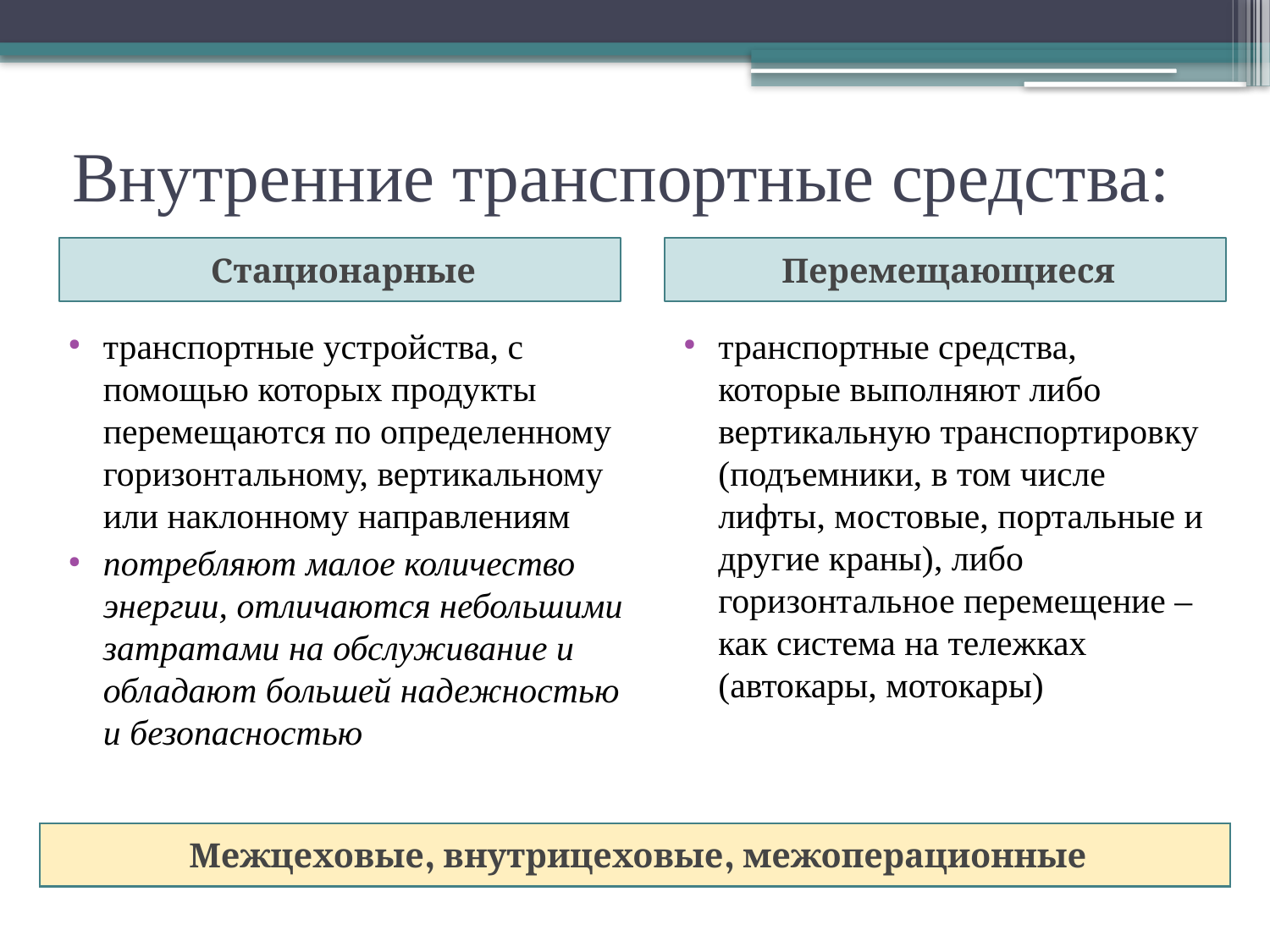

# Внутренние транспортные средства:
Стационарные
Перемещающиеся
транспортные устройства, с помощью которых продукты перемещаются по определенному горизонтальному, вертикальному или наклонному направлениям
потребляют малое количество энергии, отличаются небольшими затратами на обслуживание и обладают большей надежностью и безопасностью
транспортные средства, которые выполняют либо вертикальную транспортировку (подъемники, в том числе лифты, мостовые, портальные и другие краны), либо горизонтальное перемещение – как система на тележках (автокары, мотокары)
Межцеховые, внутрицеховые, межоперационные